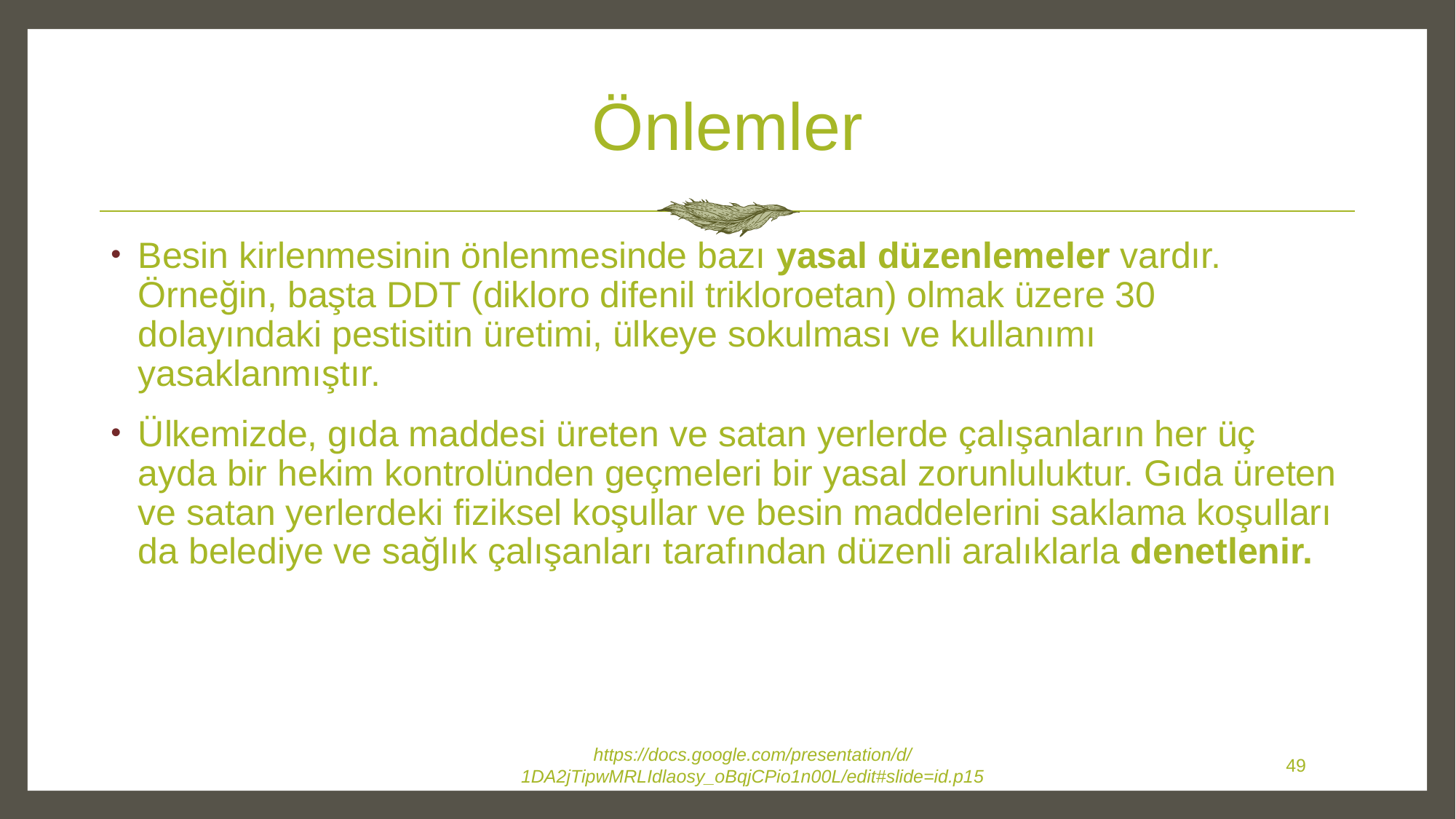

# Önlemler
Besin kirlenmesinin önlenmesinde bazı yasal düzenlemeler vardır. Örneğin, başta DDT (dikloro difenil trikloroetan) olmak üzere 30 dolayındaki pestisitin üretimi, ülkeye sokulması ve kullanımı yasaklanmıştır.
Ülkemizde, gıda maddesi üreten ve satan yerlerde çalışanların her üç ayda bir hekim kontrolünden geçmeleri bir yasal zorunluluktur. Gıda üreten ve satan yerlerdeki fiziksel koşullar ve besin maddelerini saklama koşulları da belediye ve sağlık çalışanları tarafından düzenli aralıklarla denetlenir.

https://docs.google.com/presentation/d/1DA2jTipwMRLIdlaosy_oBqjCPio1n00L/edit#slide=id.p15
49